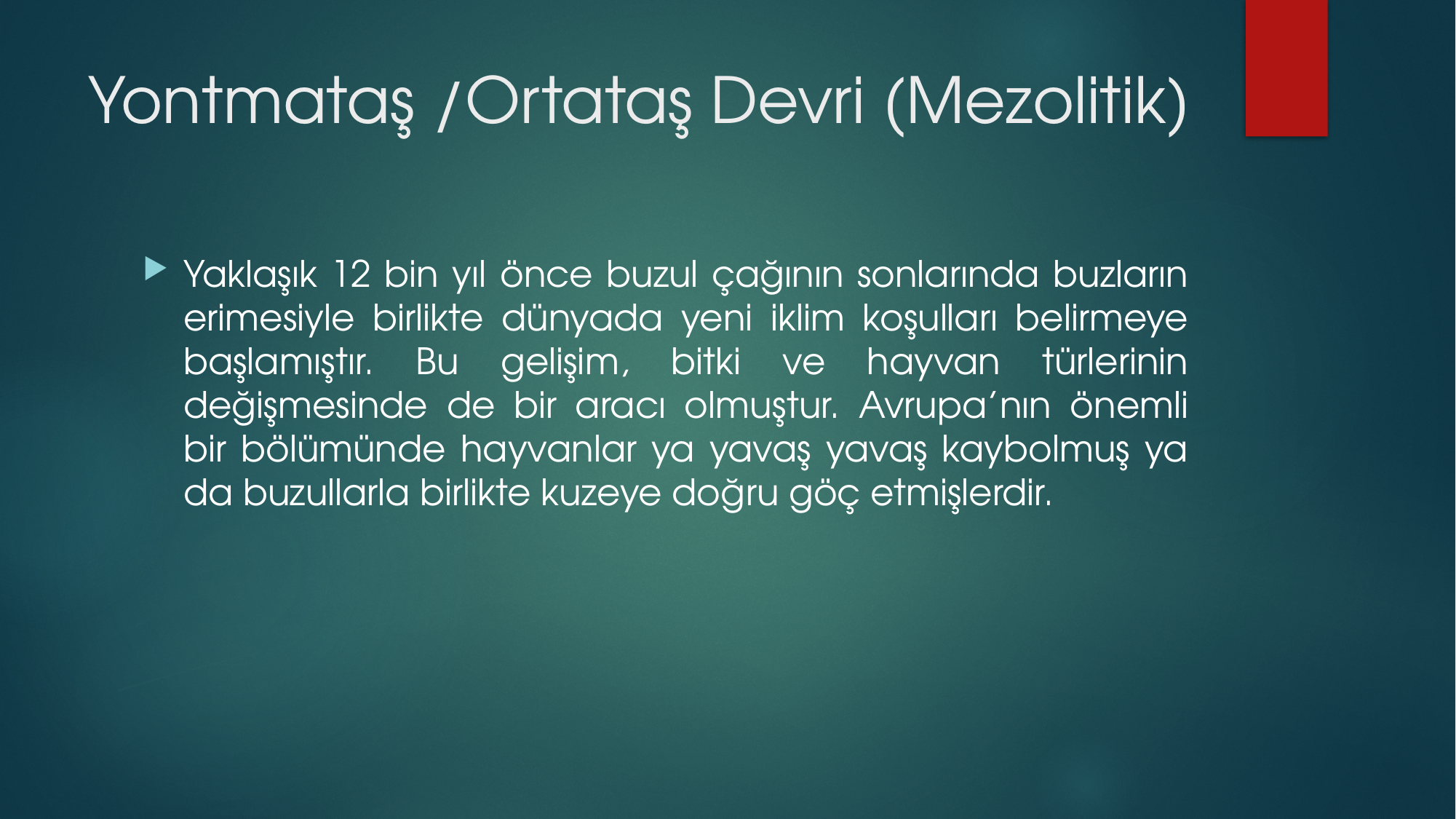

# Yontmataş /Ortataş Devri (Mezolitik)
Yaklaşık 12 bin yıl önce buzul çağının sonlarında buzların erimesiyle birlikte dünyada yeni iklim koşulları belirmeye başlamıştır. Bu gelişim, bitki ve hayvan türlerinin değişmesinde de bir aracı olmuştur. Avrupa’nın önemli bir bölümünde hayvanlar ya yavaş yavaş kaybolmuş ya da buzullarla birlikte kuzeye doğru göç etmişlerdir.